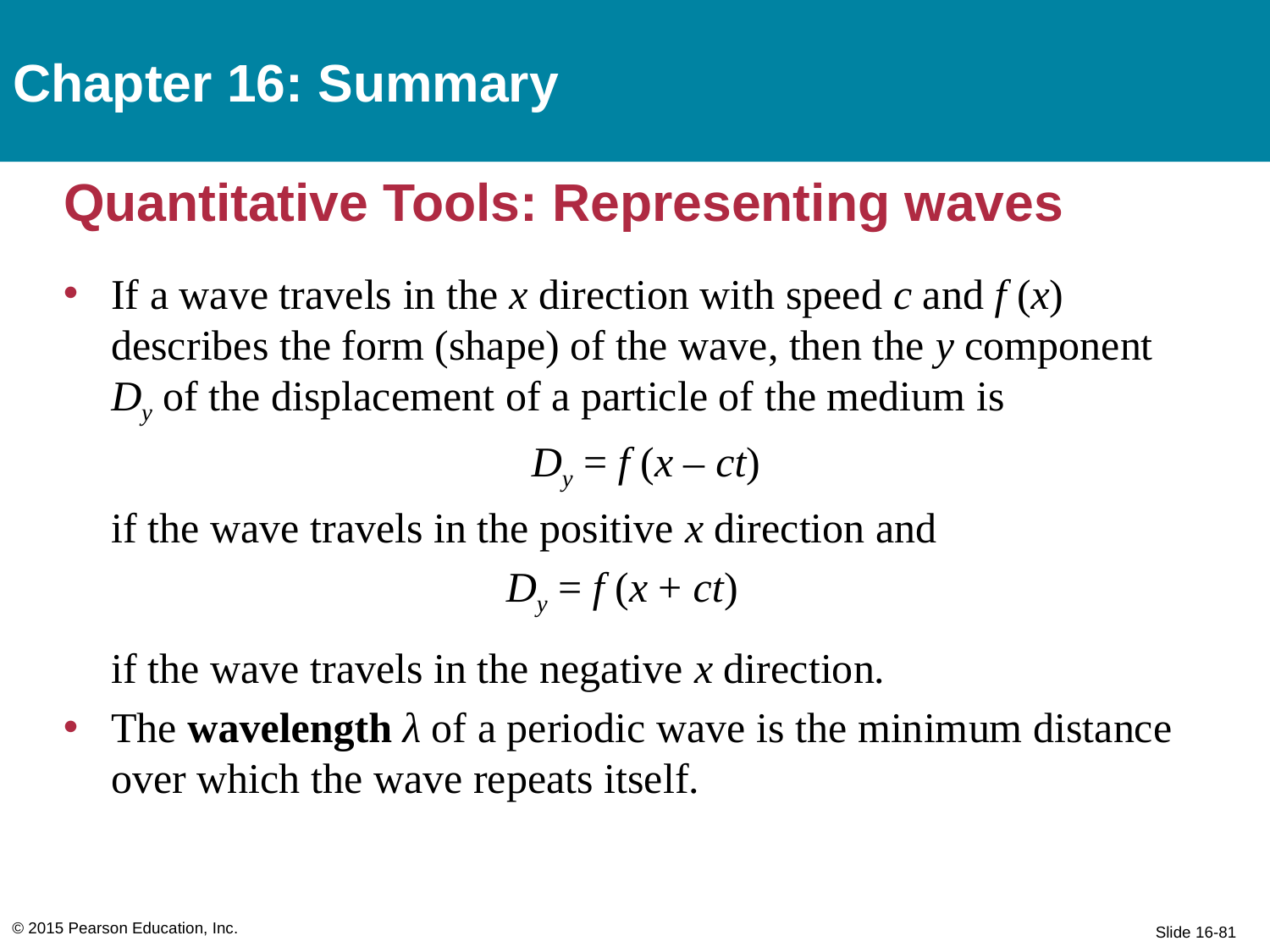

Chapter 16: Summary
# Quantitative Tools: Representing waves
If a wave travels in the x direction with speed c and f (x) describes the form (shape) of the wave, then the y component Dy of the displacement of a particle of the medium is
Dy = f (x – ct)
if the wave travels in the positive x direction and
Dy = f (x + ct)
if the wave travels in the negative x direction.
The wavelength λ of a periodic wave is the minimum distance over which the wave repeats itself.
© 2015 Pearson Education, Inc.